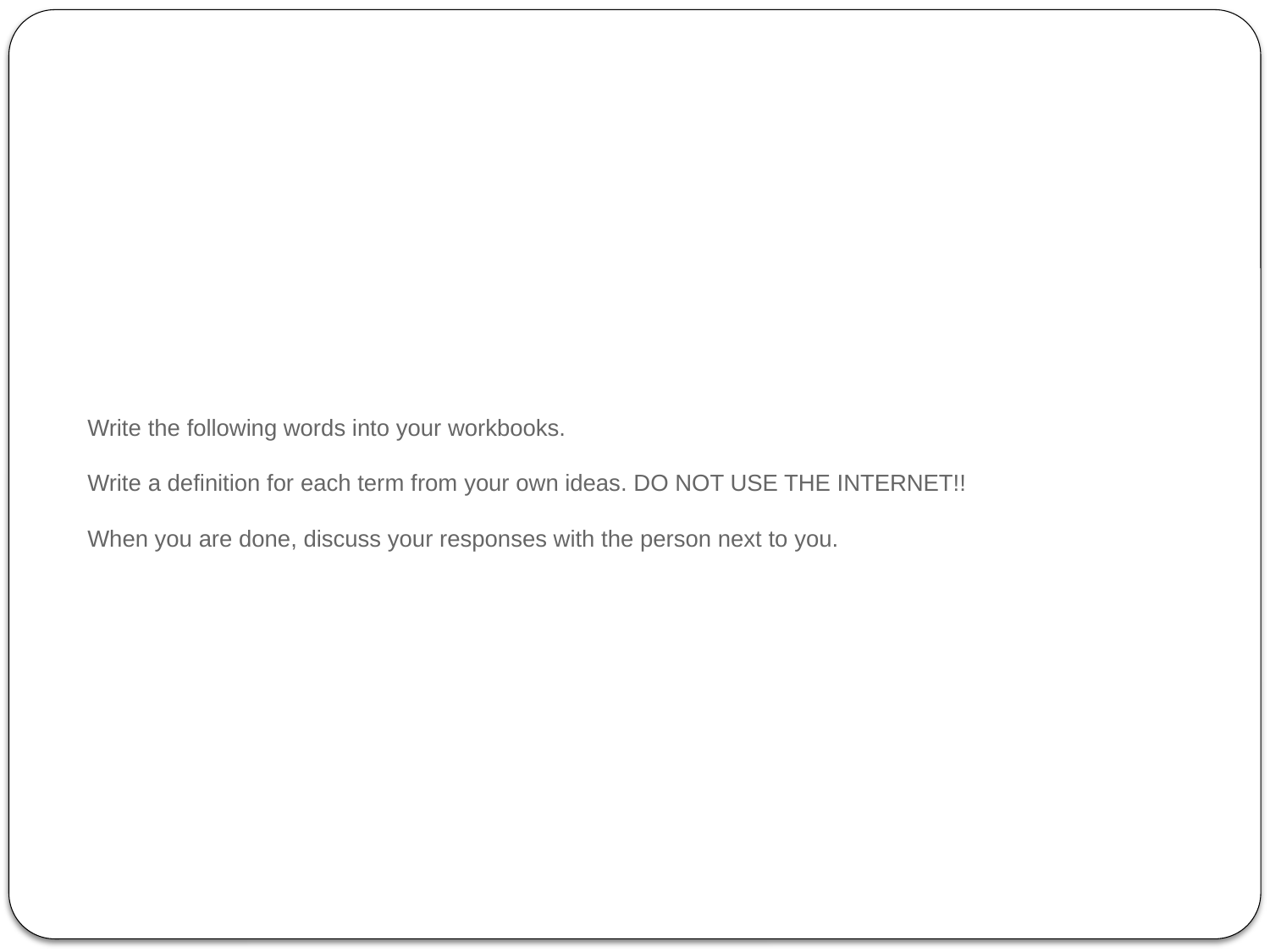

# Write the following words into your workbooks. Write a definition for each term from your own ideas. DO NOT USE THE INTERNET!! When you are done, discuss your responses with the person next to you.